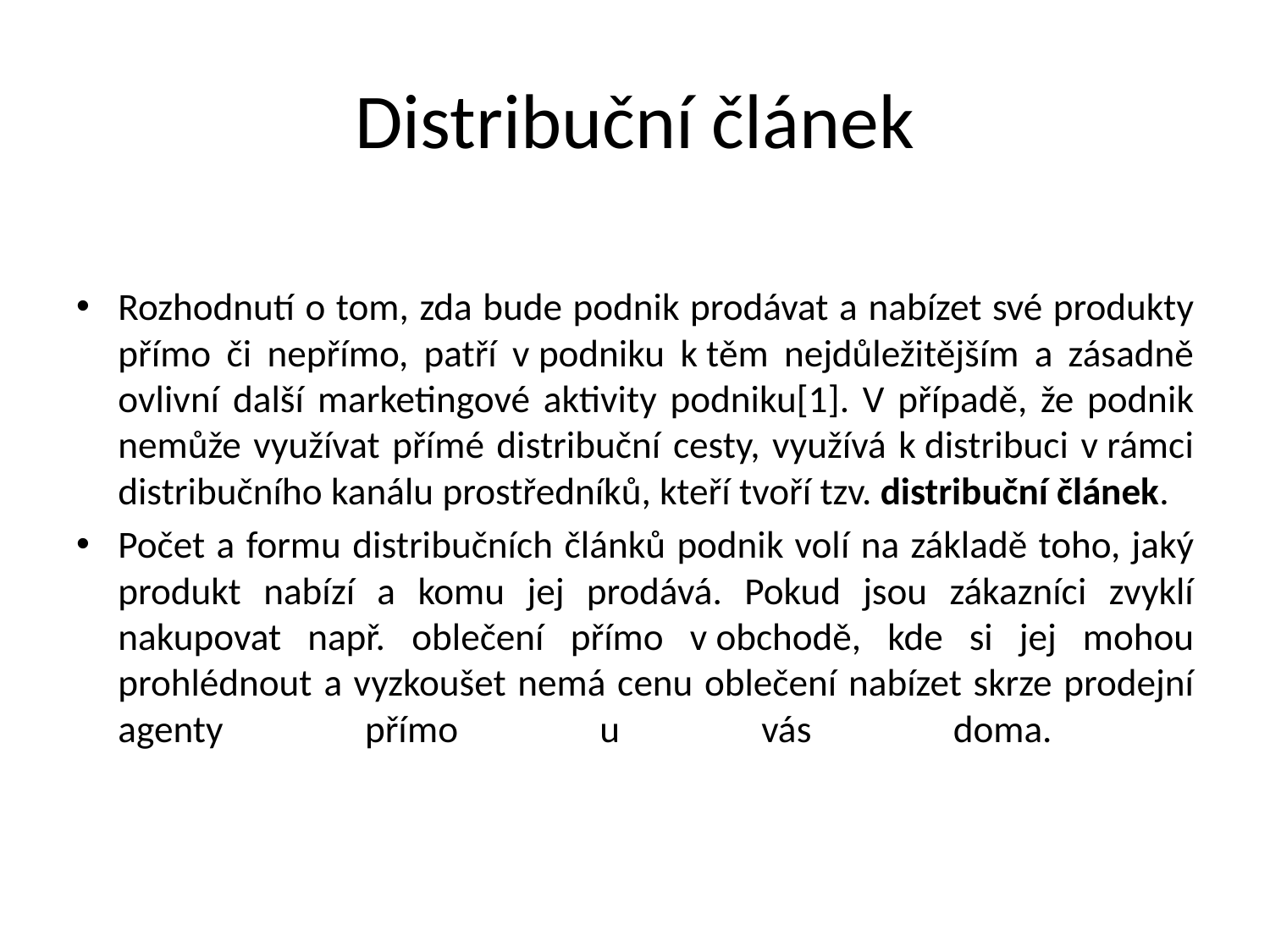

# Distribuční článek

Rozhodnutí o tom, zda bude podnik prodávat a nabízet své produkty přímo či nepřímo, patří v podniku k těm nejdůležitějším a zásadně ovlivní další marketingové aktivity podniku[1]. V případě, že podnik nemůže využívat přímé distribuční cesty, využívá k distribuci v rámci distribučního kanálu prostředníků, kteří tvoří tzv. distribuční článek.
Počet a formu distribučních článků podnik volí na základě toho, jaký produkt nabízí a komu jej prodává. Pokud jsou zákazníci zvyklí nakupovat např. oblečení přímo v obchodě, kde si jej mohou prohlédnout a vyzkoušet nemá cenu oblečení nabízet skrze prodejní agenty přímo u vás doma.